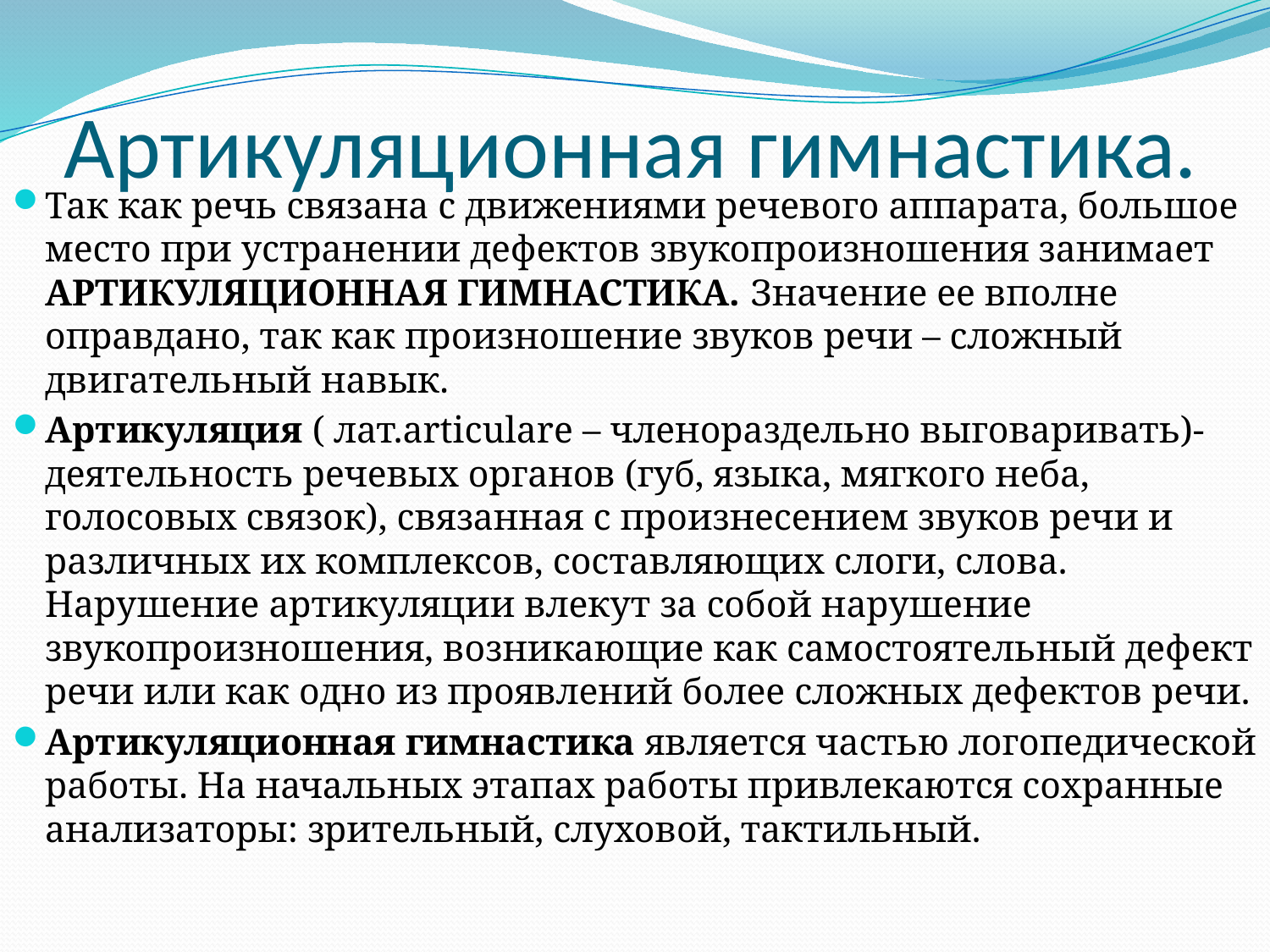

# Артикуляционная гимнастика.
Так как речь связана с движениями речевого аппарата, большое место при устранении дефектов звукопроизношения занимает АРТИКУЛЯЦИОННАЯ ГИМНАСТИКА. Значение ее вполне оправдано, так как произношение звуков речи – сложный двигательный навык.
Артикуляция ( лат.artiсulare – членораздельно выговаривать)- деятельность речевых органов (губ, языка, мягкого неба, голосовых связок), связанная с произнесением звуков речи и различных их комплексов, составляющих слоги, слова. Нарушение артикуляции влекут за собой нарушение звукопроизношения, возникающие как самостоятельный дефект речи или как одно из проявлений более сложных дефектов речи.
Артикуляционная гимнастика является частью логопедической работы. На начальных этапах работы привлекаются сохранные анализаторы: зрительный, слуховой, тактильный.